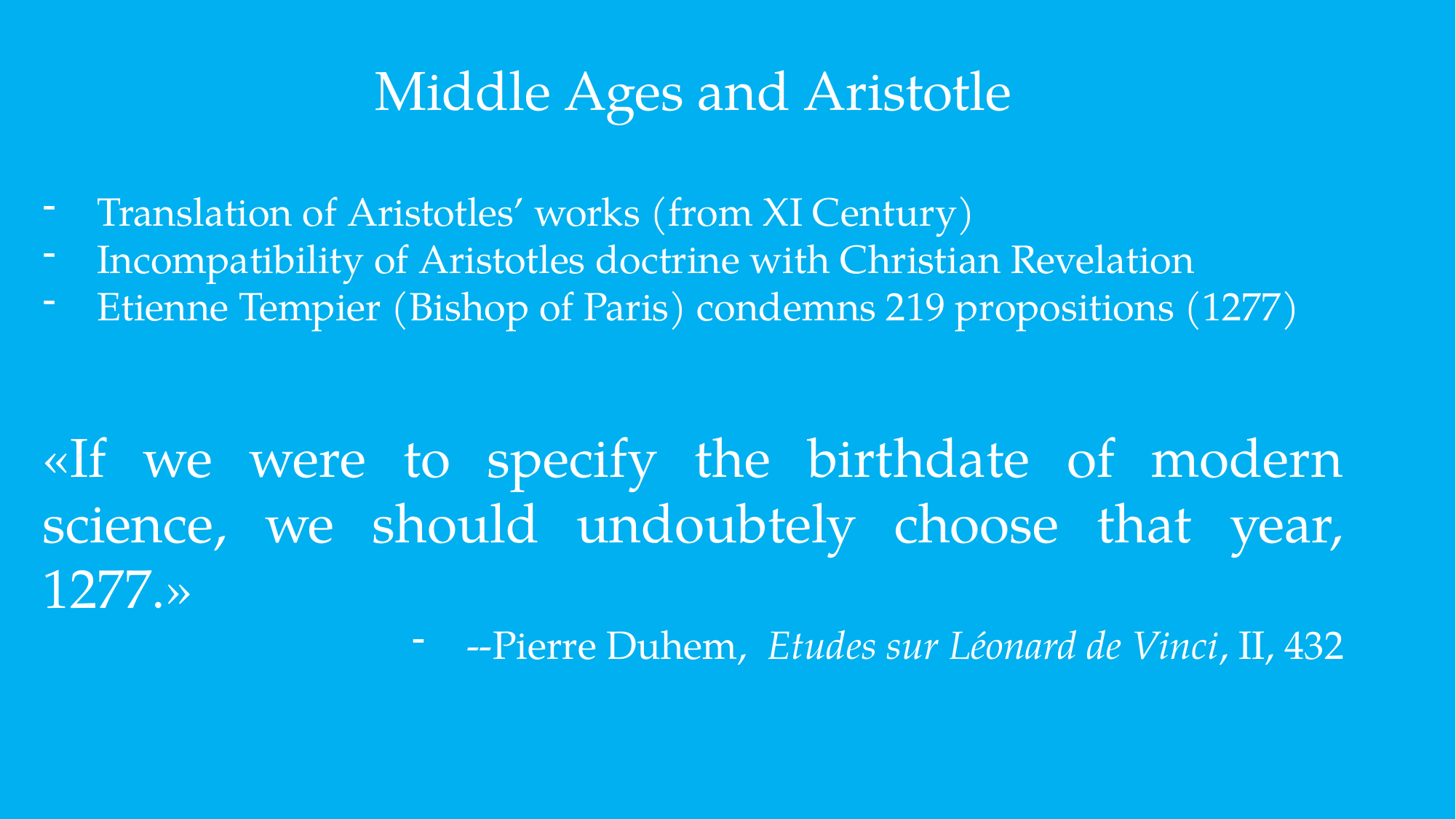

Middle Ages and Aristotle

Translation of Aristotles’ works (from XI Century)
Incompatibility of Aristotles doctrine with Christian Revelation
Etienne Tempier (Bishop of Paris) condemns 219 propositions (1277)

«If we were to specify the birthdate of modern science, we should undoubtely choose that year, 1277.»
--Pierre Duhem,  Etudes sur Léonard de Vinci, II, 432